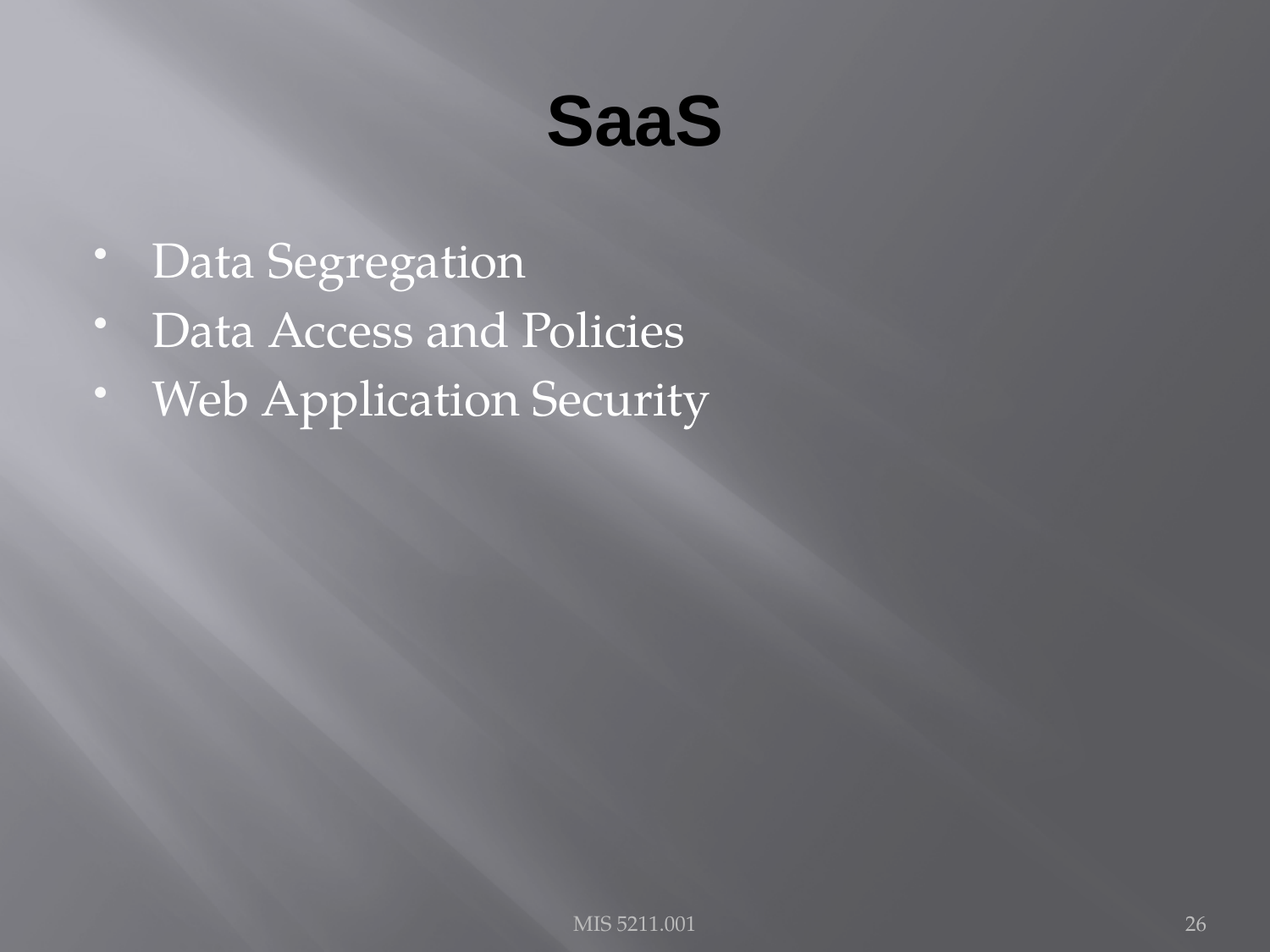

# SaaS
Data Segregation
Data Access and Policies
Web Application Security
MIS 5211.001
26